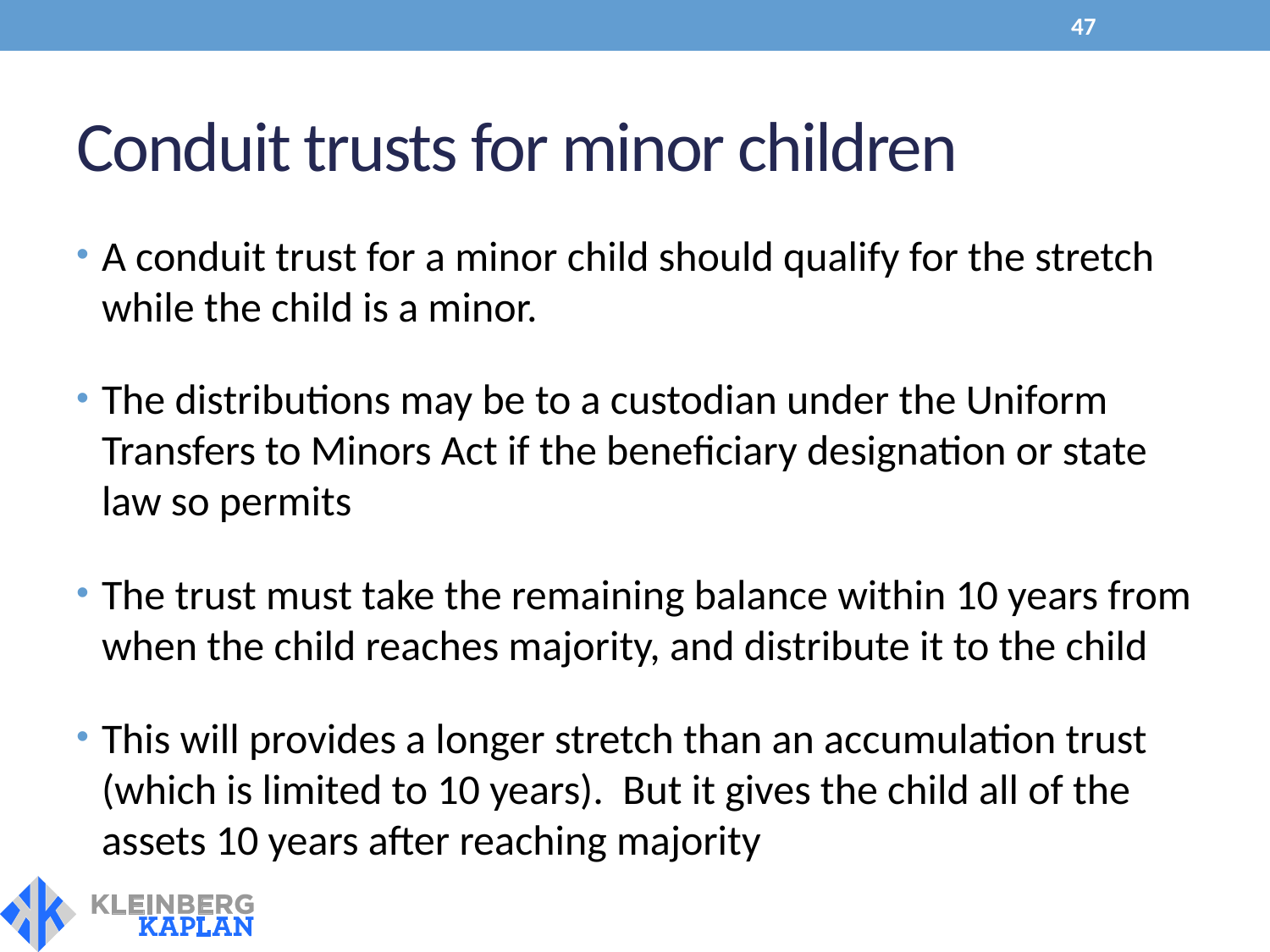

47
# Conduit trusts for minor children
A conduit trust for a minor child should qualify for the stretch while the child is a minor.
The distributions may be to a custodian under the Uniform Transfers to Minors Act if the beneficiary designation or state law so permits
The trust must take the remaining balance within 10 years from when the child reaches majority, and distribute it to the child
This will provides a longer stretch than an accumulation trust (which is limited to 10 years).  But it gives the child all of the assets 10 years after reaching majority